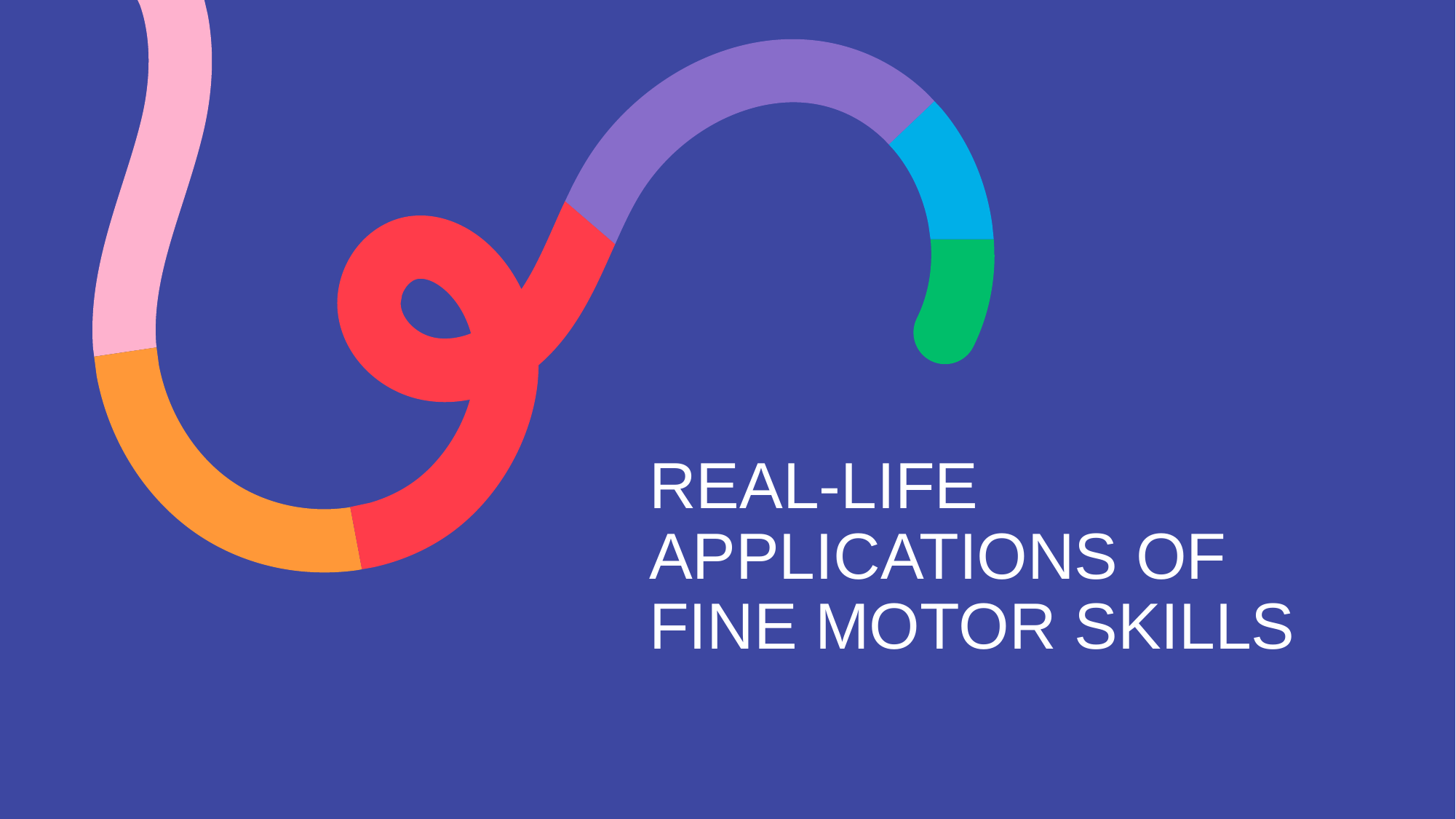

# Real-Life Applications of Fine Motor Skills